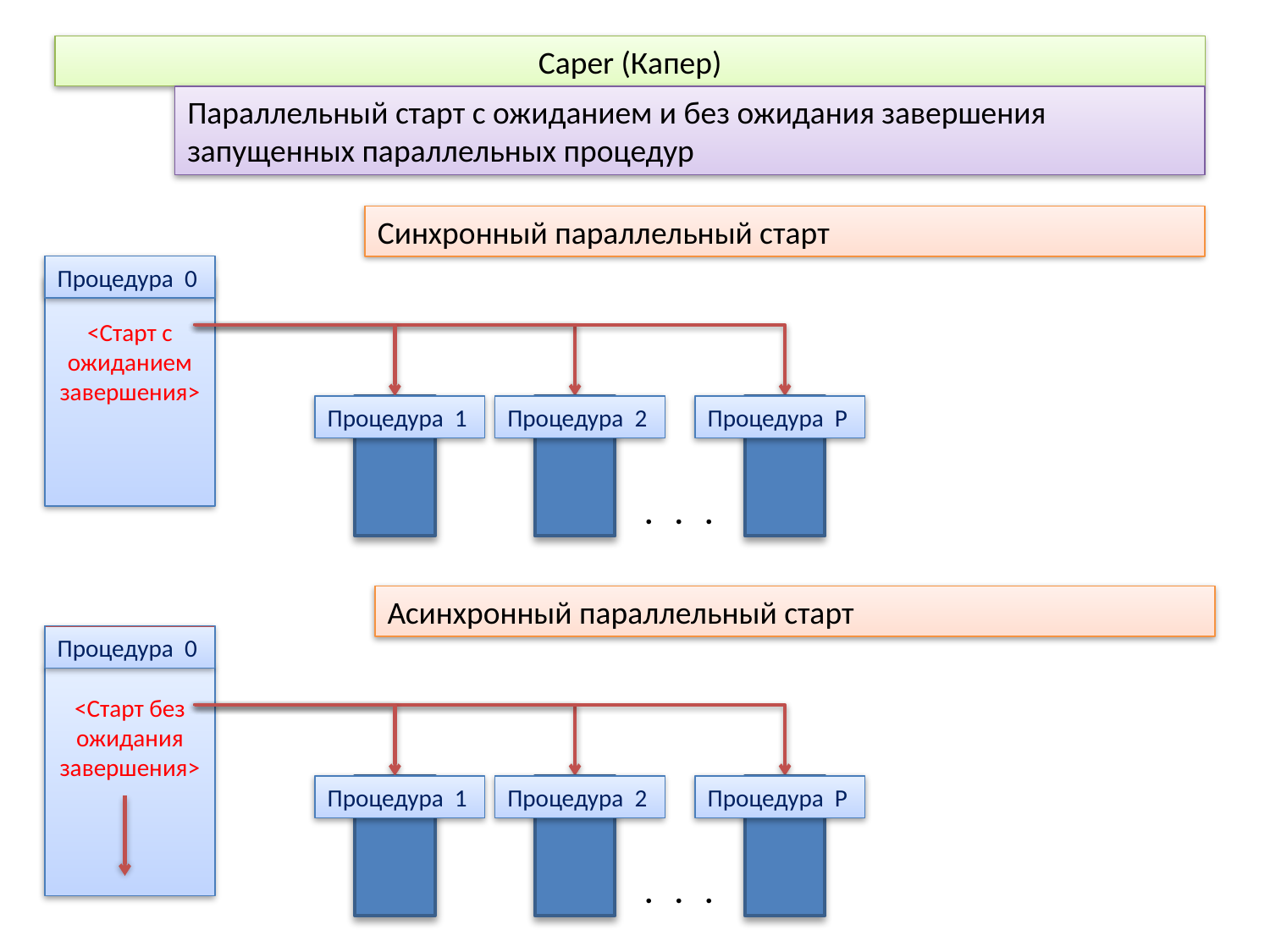

Caper (Капер)
Параллельный старт с ожиданием и без ожидания завершения запущенных параллельных процедур
Синхронный параллельный старт
Процедура  0
<Старт с ожиданием завершения>

Процедура  1

Процедура  2

Процедура  P

 .   .   .
Асинхронный параллельный старт
Процедура  0
<Старт без ожидания завершения>

Процедура  1

Процедура  2

Процедура  P

 .   .   .